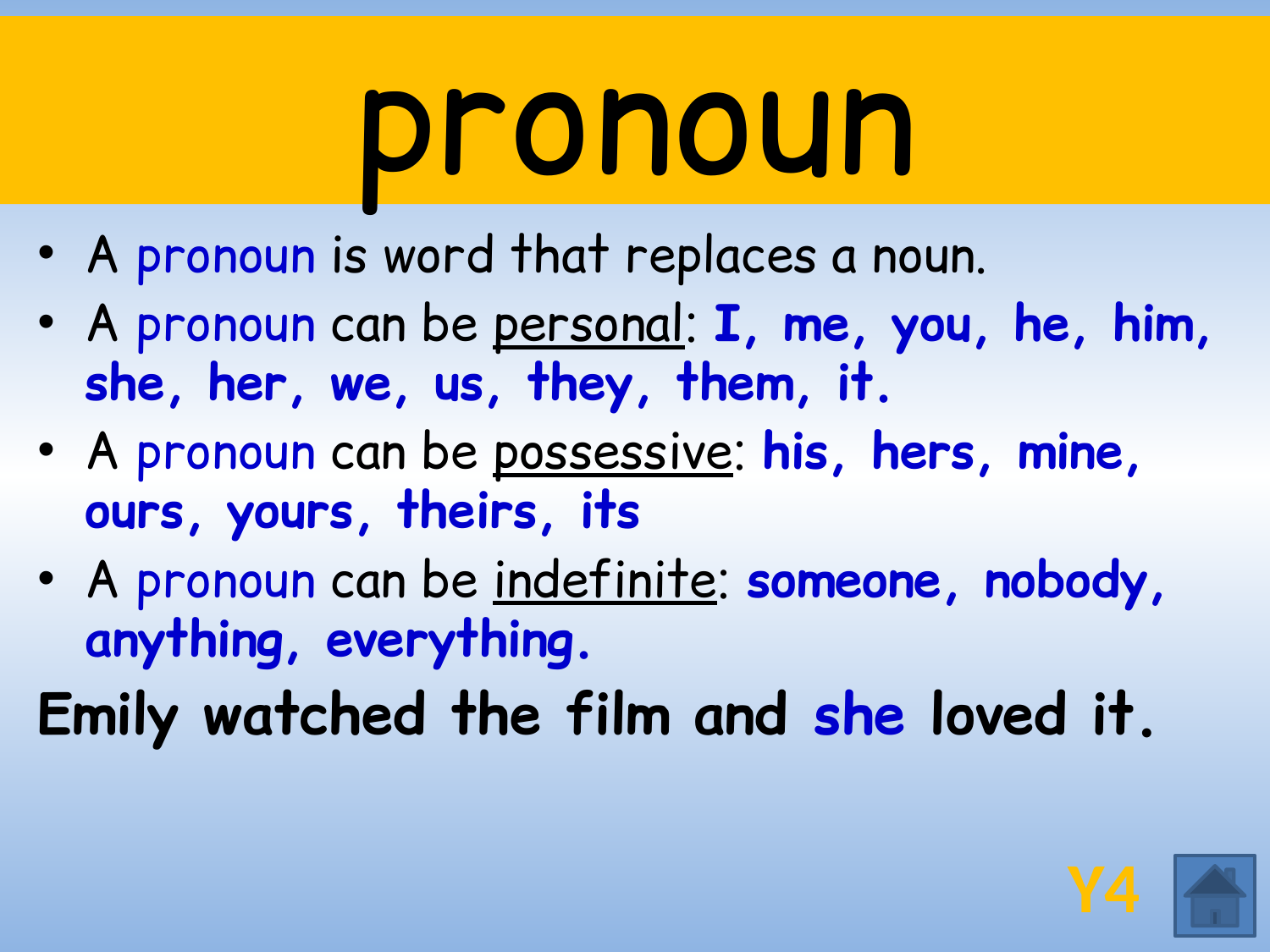

# pronoun
A pronoun is word that replaces a noun.
A pronoun can be personal: I, me, you, he, him, she, her, we, us, they, them, it.
A pronoun can be possessive: his, hers, mine, ours, yours, theirs, its
A pronoun can be indefinite: someone, nobody, anything, everything.
Emily watched the film and she loved it.
Y4